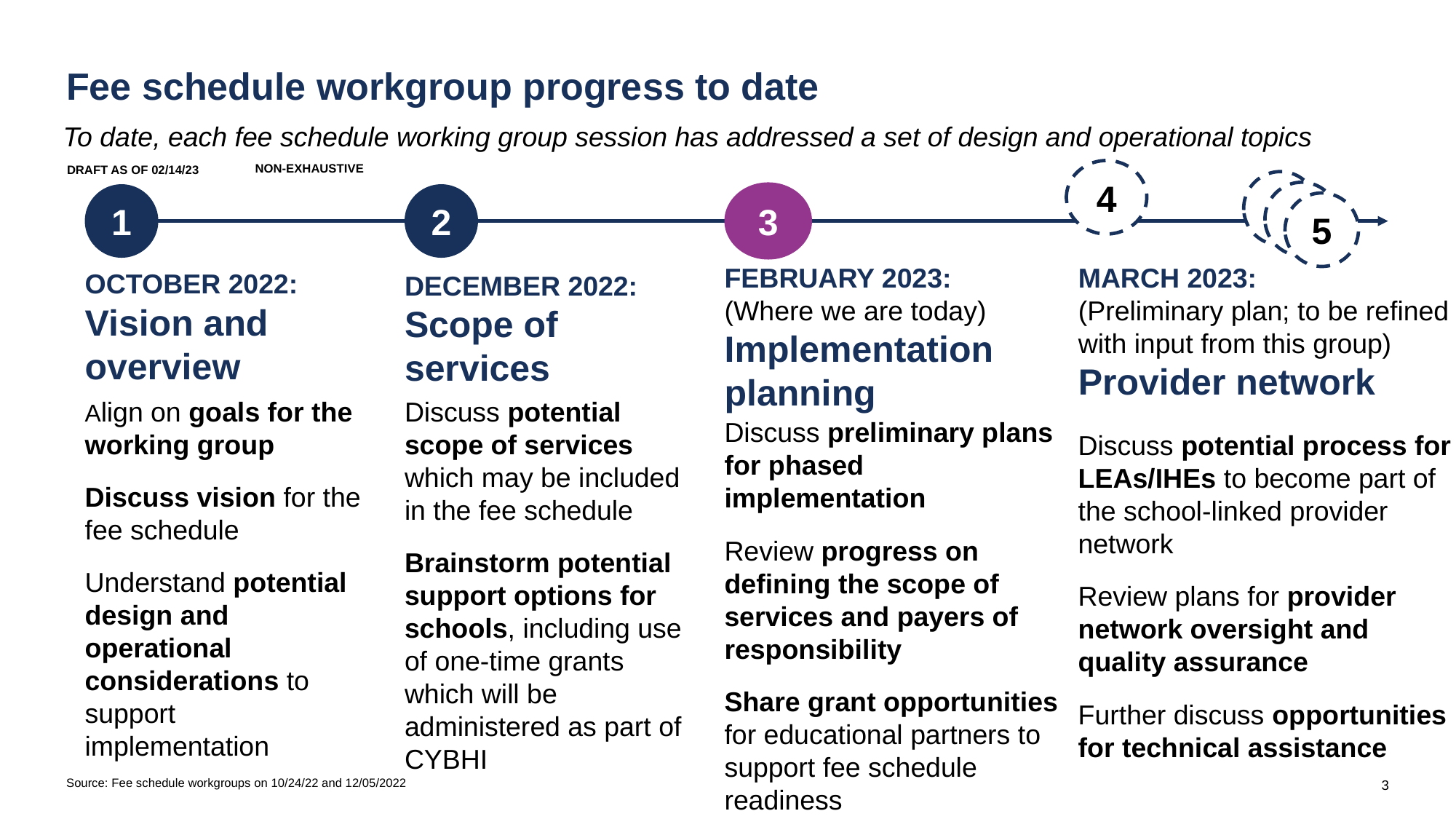

# Fee schedule workgroup progress to date
To date, each fee schedule working group session has addressed a set of design and operational topics

Non-exhaustive
4
MARCH 2023:
(Preliminary plan; to be refined with input from this group)
Provider network
Discuss potential process for LEAs/IHEs to become part of the school-linked provider network
Review plans for provider network oversight and quality assurance
Further discuss opportunities for technical assistance
Draft AS OF 02/14/23
7
6
5
3
FEBRUARY 2023:
(Where we are today)
Implementation planning
Discuss preliminary plans for phased implementation
Review progress on defining the scope of services and payers of responsibility
Share grant opportunities for educational partners to support fee schedule readiness
1
OCTOBER 2022:
Vision and overview
Align on goals for the working group
Discuss vision for the fee schedule
Understand potential design and operational considerations to support implementation
2
DECEMBER 2022:
Scope of services
Discuss potential scope of services which may be included in the fee schedule
Brainstorm potential support options for schools, including use of one-time grants which will be administered as part of CYBHI
Source: Fee schedule workgroups on 10/24/22 and 12/05/2022